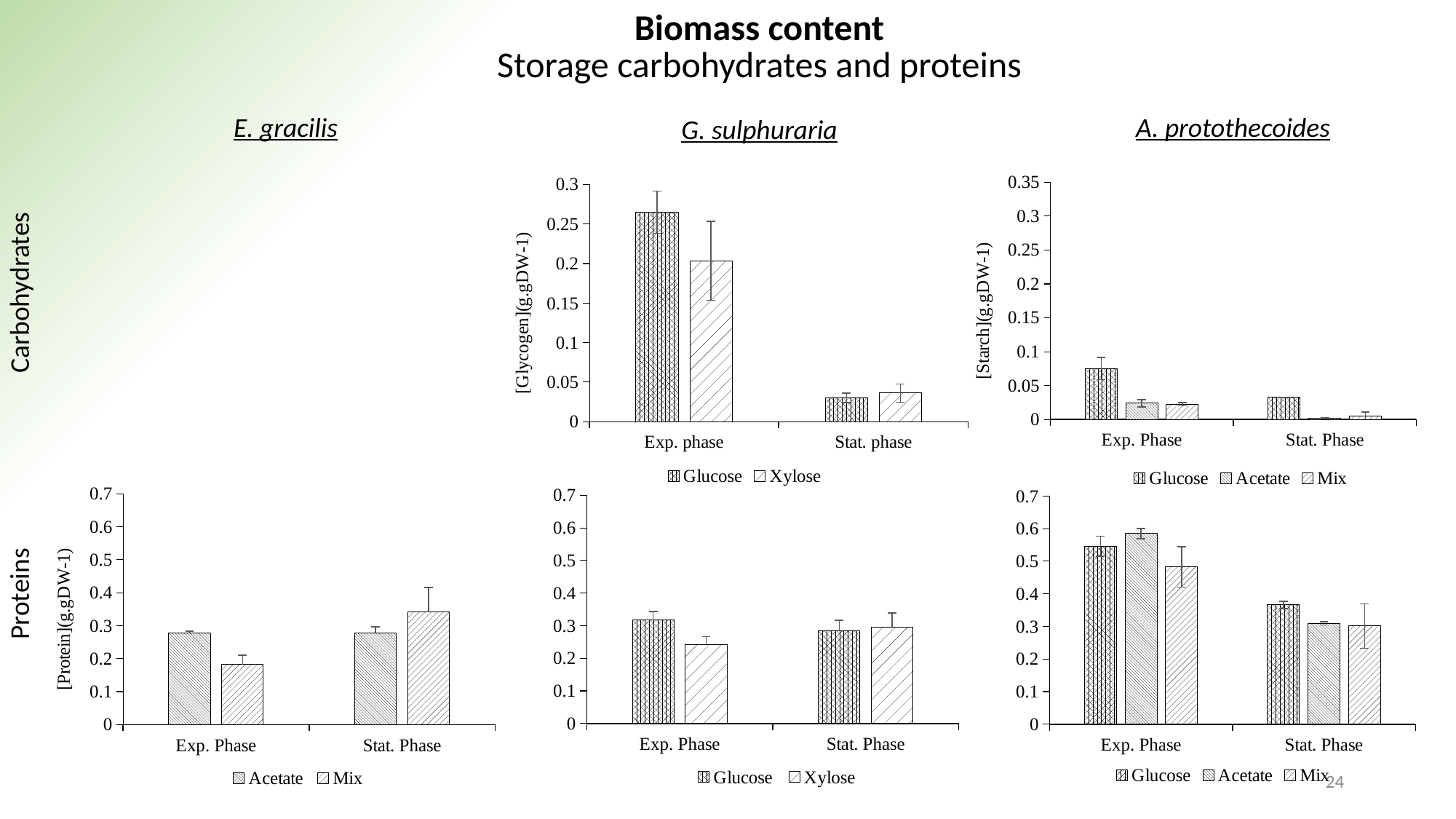

Biomass content
Storage carbohydrates and proteins
E. gracilis
A. protothecoides
G. sulphuraria

### Chart

| Category | Glucose | Xylose |
|---|---|---|
| Exp. phase | 0.264825691 | 0.2033367896033426 |
| Stat. phase | 0.030153071 | 0.03611740347199139 |

### Chart

| Category | Glucose | Acetate | Mix |
|---|---|---|---|
| Exp. Phase | 0.0751264417091116 | 0.023842723173109925 | 0.02226859579897608 |
| Stat. Phase | 0.03252723343868509 | 0.00197395744558698 | 0.005533295702656873 |
Carbohydrates

### Chart

| Category | Glucose | Acetate | Mix |
|---|---|---|---|
| Exp. Phase | 0.5463188969635806 | 0.5851731336886168 | 0.4823873856559929 |
| Stat. Phase | 0.36641669024490026 | 0.30951111696320904 | 0.3011262936334567 |

### Chart

| Category | Glucose | Xylose |
|---|---|---|
| Exp. Phase | 0.317641499 | 0.24191302482434665 |
| Stat. Phase | 0.283549903 | 0.29565827571756326 |

### Chart

| Category | Acetate | Mix |
|---|---|---|
| Exp. Phase | 0.27849826541381617 | 0.18246786319671116 |
| Stat. Phase | 0.27794536984279633 | 0.3415917384888281 |
Proteins
24